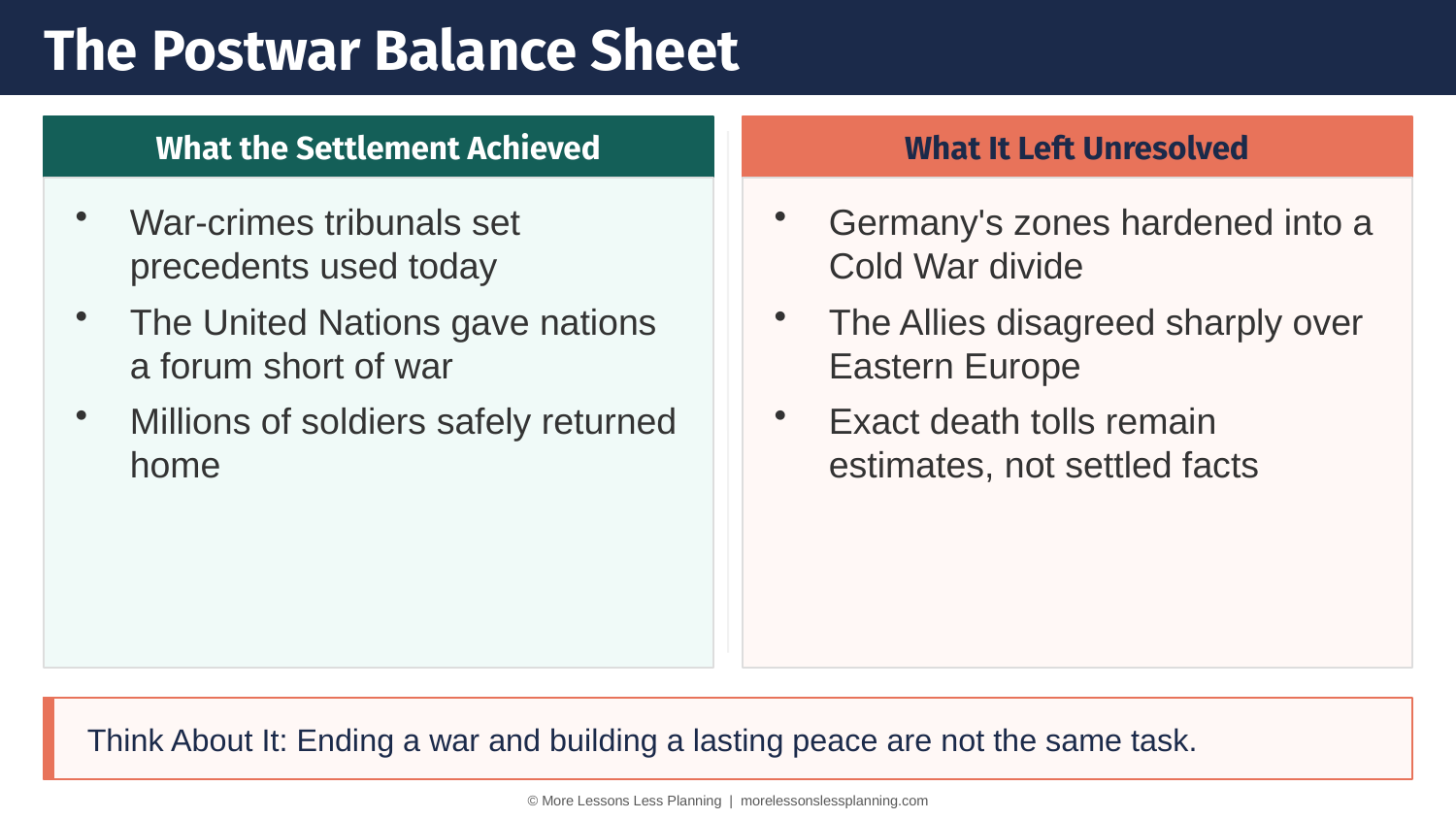

The Postwar Balance Sheet

What the Settlement Achieved

What It Left Unresolved

War-crimes tribunals set precedents used today
The United Nations gave nations a forum short of war
Millions of soldiers safely returned home
Germany's zones hardened into a Cold War divide
The Allies disagreed sharply over Eastern Europe
Exact death tolls remain estimates, not settled facts

Think About It: Ending a war and building a lasting peace are not the same task.
© More Lessons Less Planning  |  morelessonslessplanning.com